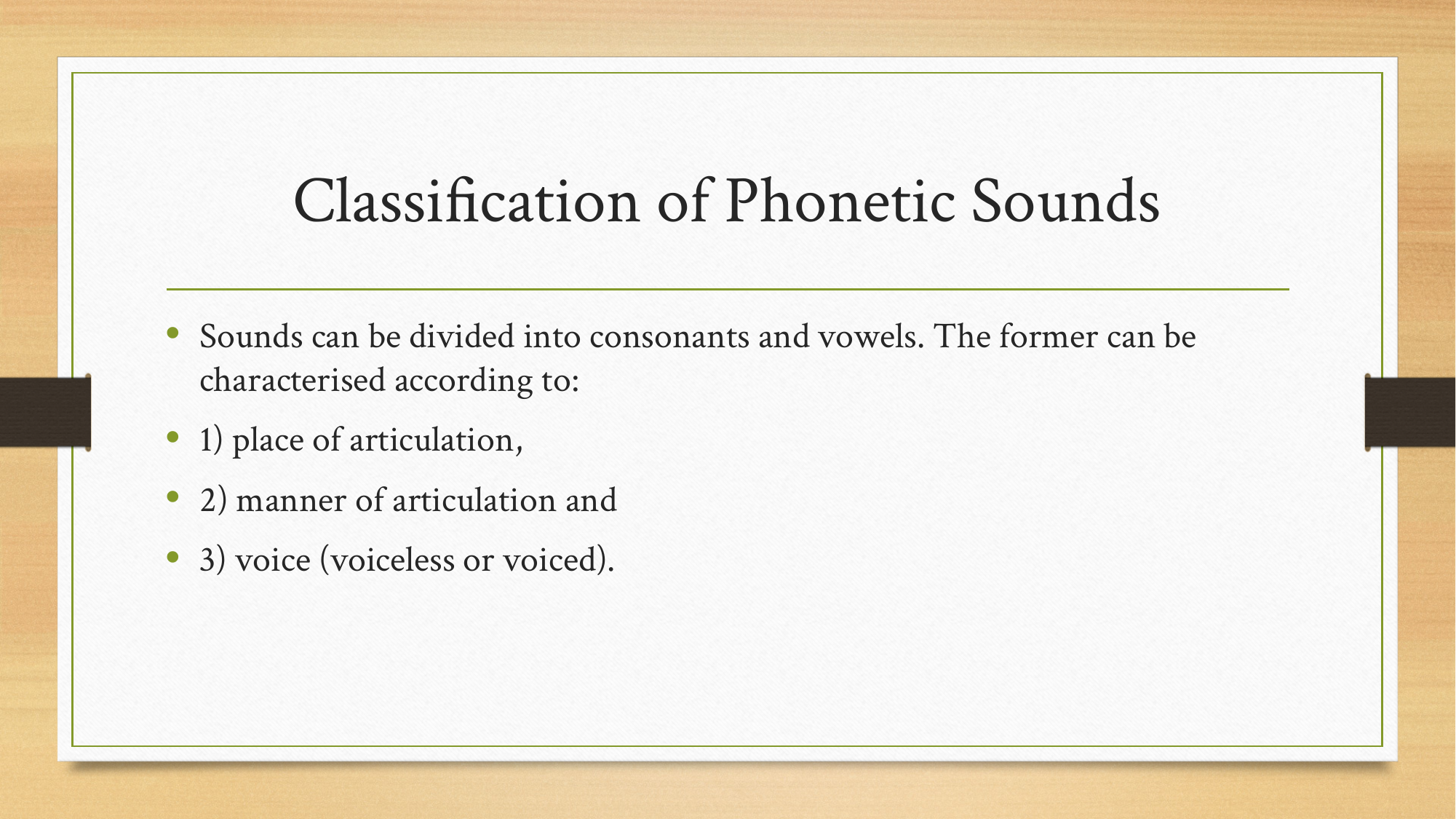

# Classification of Phonetic Sounds
Sounds can be divided into consonants and vowels. The former can be characterised according to:
1) place of articulation,
2) manner of articulation and
3) voice (voiceless or voiced).